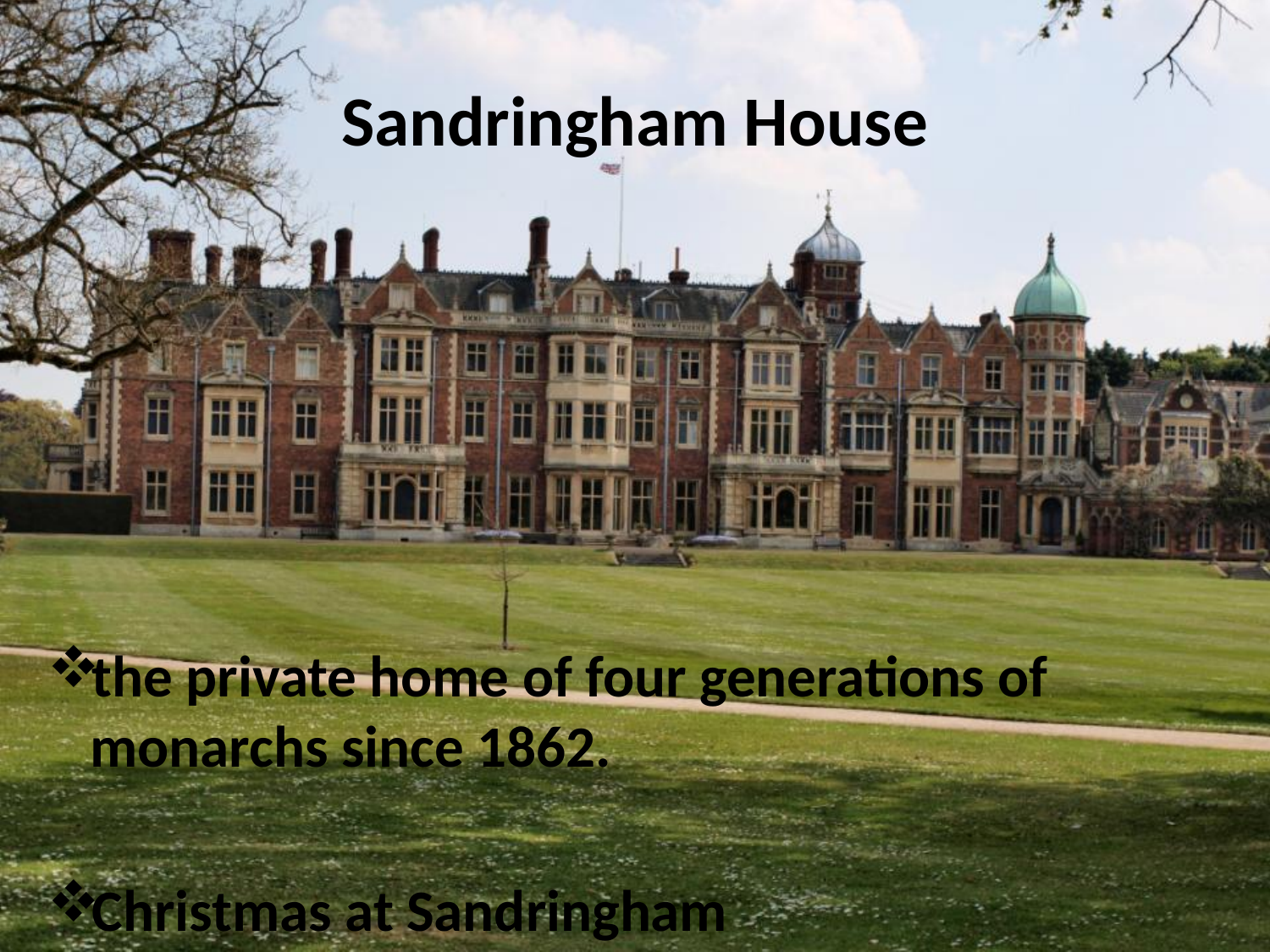

# Sandringham House

the private home of four generations of monarchs since 1862.

Christmas at Sandringham